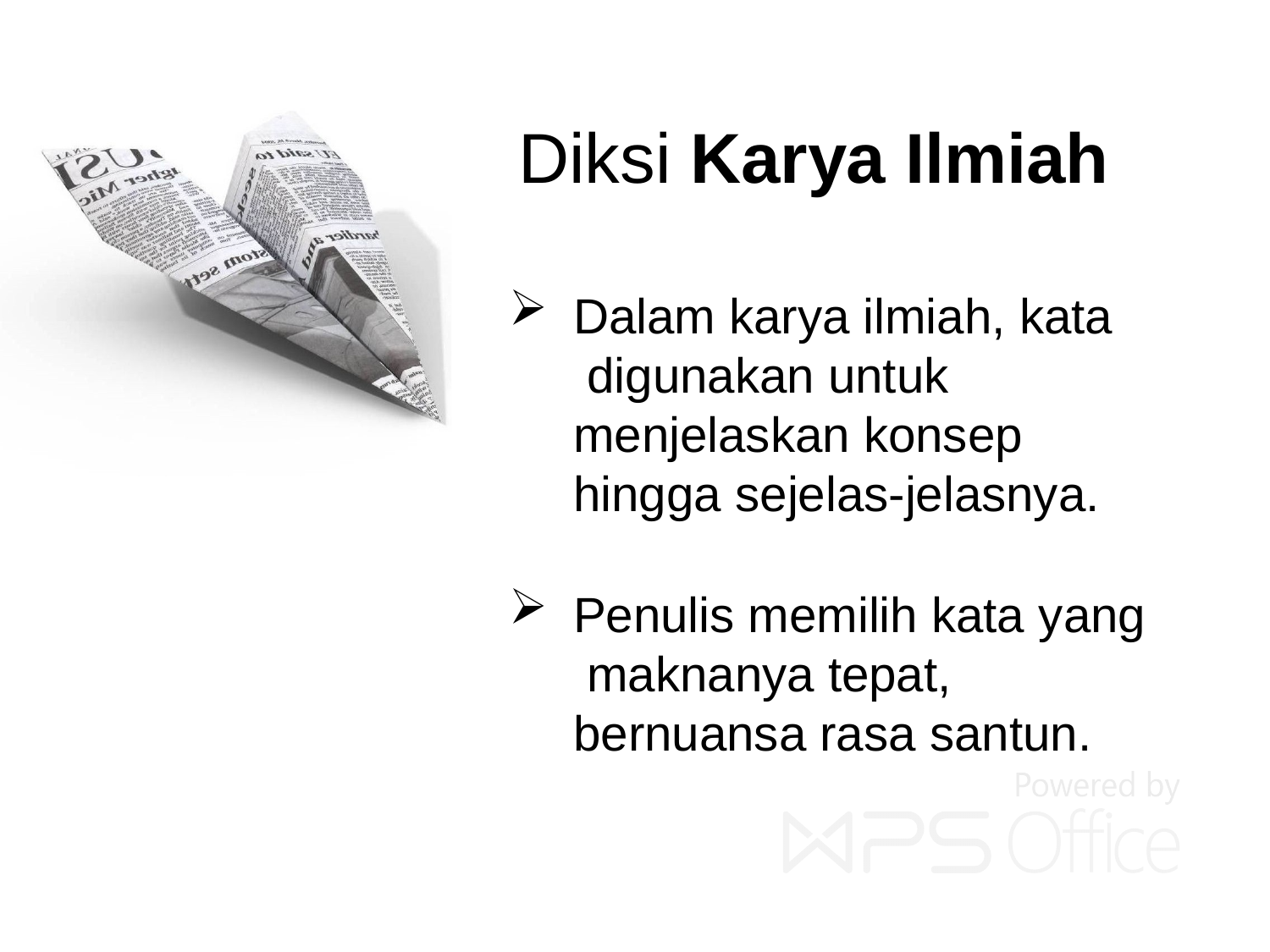

# Diksi Karya Ilmiah
Dalam karya ilmiah, kata  digunakan untuk  menjelaskan konsep  hingga sejelas-jelasnya.

Penulis memilih kata yang  maknanya tepat,  bernuansa rasa santun.